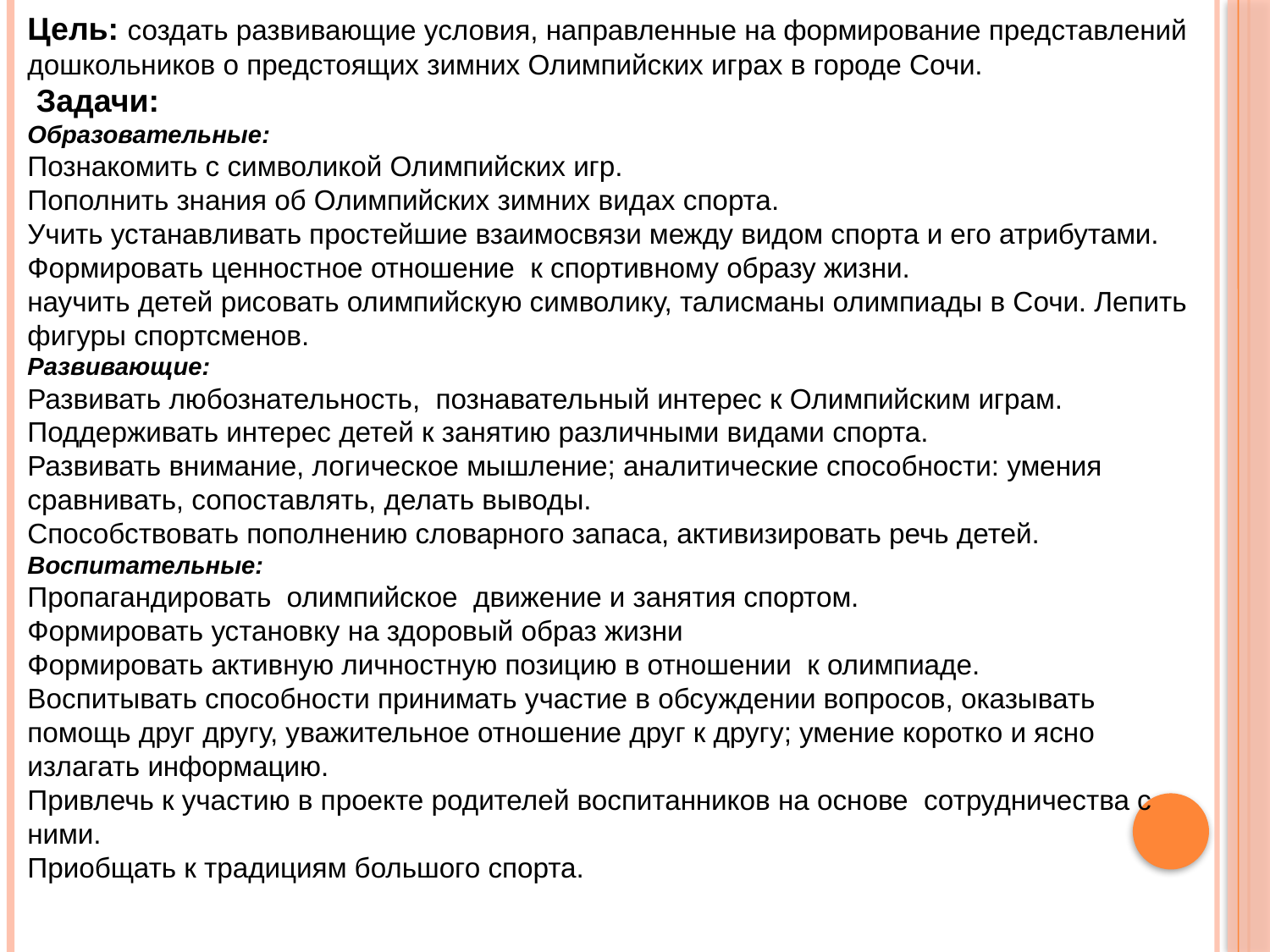

Цель: создать развивающие условия, направленные на формирование представлений  дошкольников о предстоящих зимних Олимпийских играх в городе Сочи.
 Задачи:
Образовательные:
Познакомить с символикой Олимпийских игр.
Пополнить знания об Олимпийских зимних видах спорта.
Учить устанавливать простейшие взаимосвязи между видом спорта и его атрибутами.
Формировать ценностное отношение  к спортивному образу жизни.
научить детей рисовать олимпийскую символику, талисманы олимпиады в Сочи. Лепить фигуры спортсменов.
Развивающие:
Развивать любознательность,  познавательный интерес к Олимпийским играм.
Поддерживать интерес детей к занятию различными видами спорта.
Развивать внимание, логическое мышление; аналитические способности: умения сравнивать, сопоставлять, делать выводы.
Способствовать пополнению словарного запаса, активизировать речь детей.
Воспитательные:
Пропагандировать  олимпийское  движение и занятия спортом.
Формировать установку на здоровый образ жизни
Формировать активную личностную позицию в отношении  к олимпиаде.
Воспитывать способности принимать участие в обсуждении вопросов, оказывать помощь друг другу, уважительное отношение друг к другу; умение коротко и ясно излагать информацию.
Привлечь к участию в проекте родителей воспитанников на основе  сотрудничества с ними.
Приобщать к традициям большого спорта.